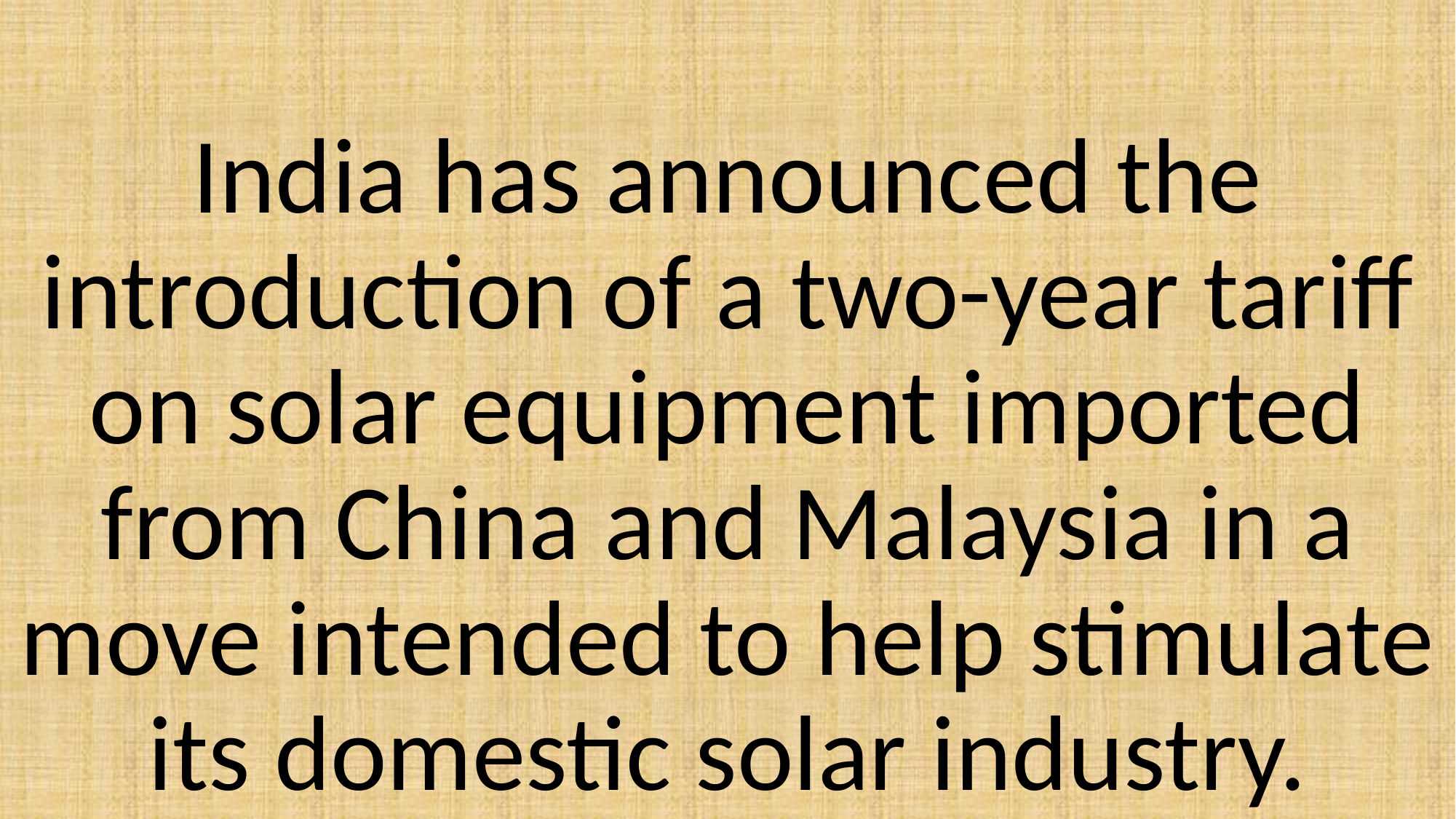

# India has announced the introduction of a two-year tariff on solar equipment imported from China and Malaysia in a move intended to help stimulate its domestic solar industry.